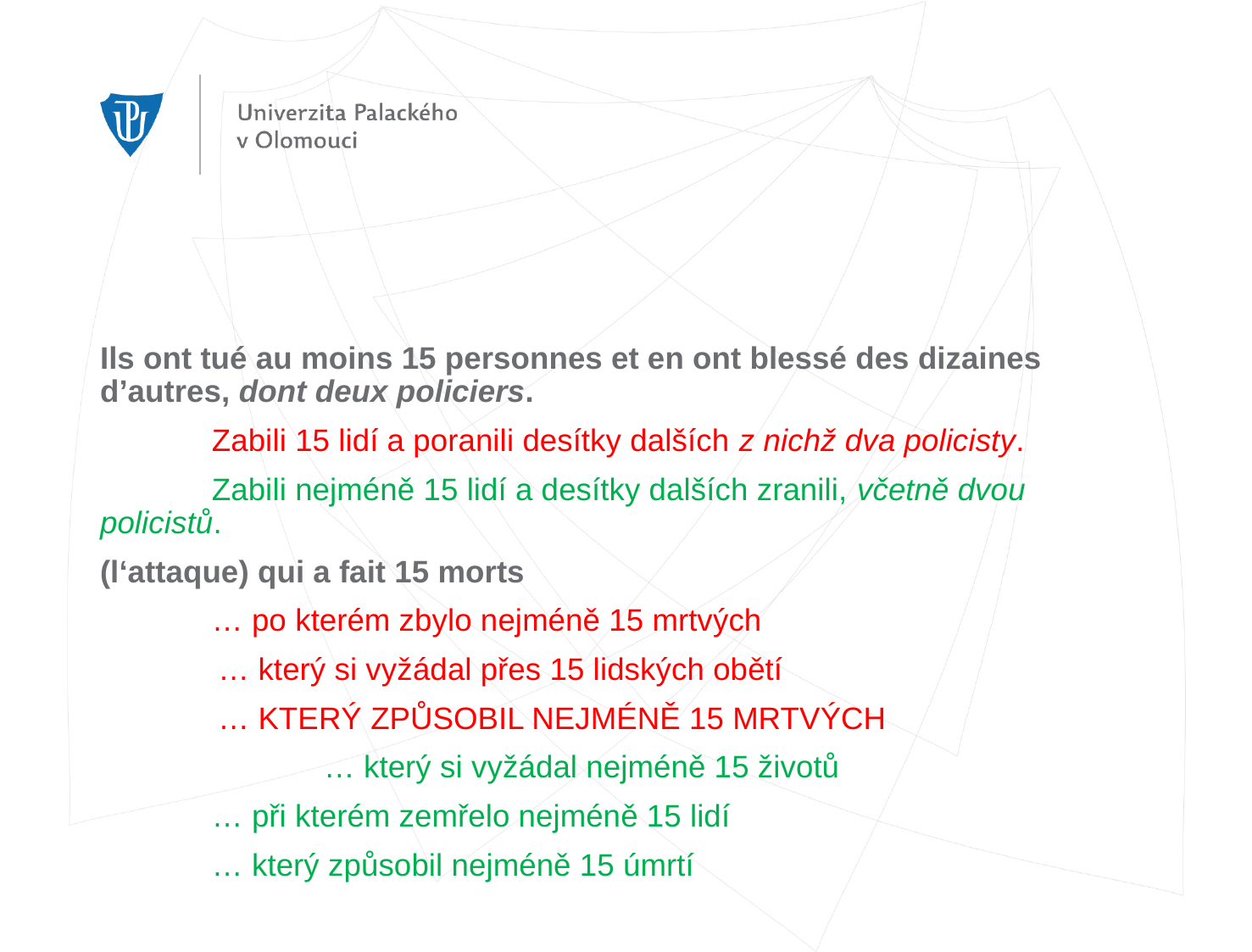

Ils ont tué au moins 15 personnes et en ont blessé des dizaines d’autres, dont deux policiers.
	Zabili 15 lidí a poranili desítky dalších z nichž dva policisty.
	Zabili nejméně 15 lidí a desítky dalších zranili, včetně dvou policistů.
(l‘attaque) qui a fait 15 morts
	… po kterém zbylo nejméně 15 mrtvých
… který si vyžádal přes 15 lidských obětí
… KTERÝ ZPŮSOBIL NEJMÉNĚ 15 MRTVÝCH
	… který si vyžádal nejméně 15 životů
	… při kterém zemřelo nejméně 15 lidí
	… který způsobil nejméně 15 úmrtí